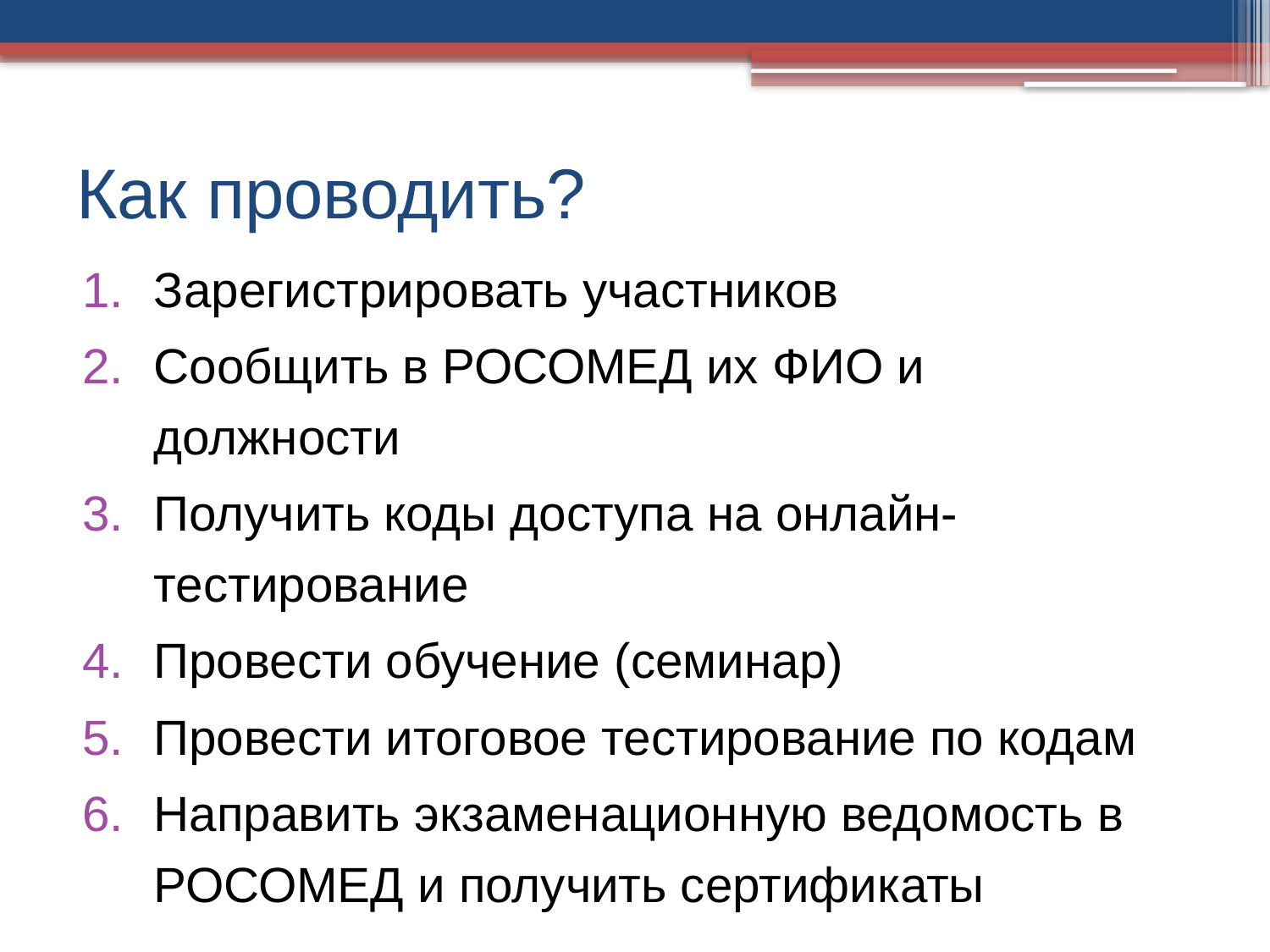

# Как проводить?
Зарегистрировать участников
Сообщить в РОСОМЕД их ФИО и должности
Получить коды доступа на онлайн-тестирование
Провести обучение (семинар)
Провести итоговое тестирование по кодам
Направить экзаменационную ведомость в РОСОМЕД и получить сертификаты